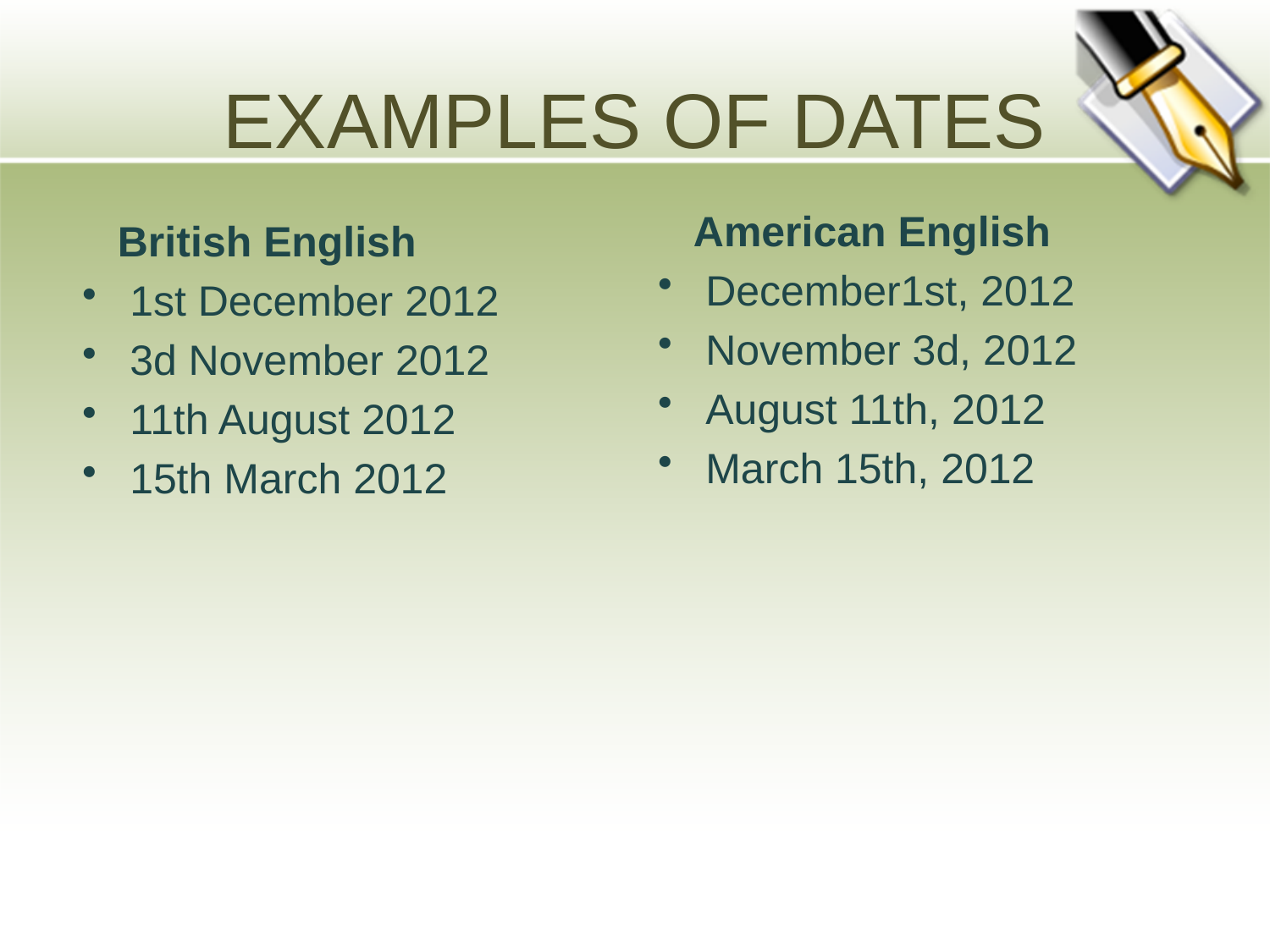

# EXAMPLES OF DATES
   American English
December1st, 2012
November 3d, 2012
August 11th, 2012
March 15th, 2012

   British English
1st December 2012
3d November 2012
11th August 2012
15th March 2012